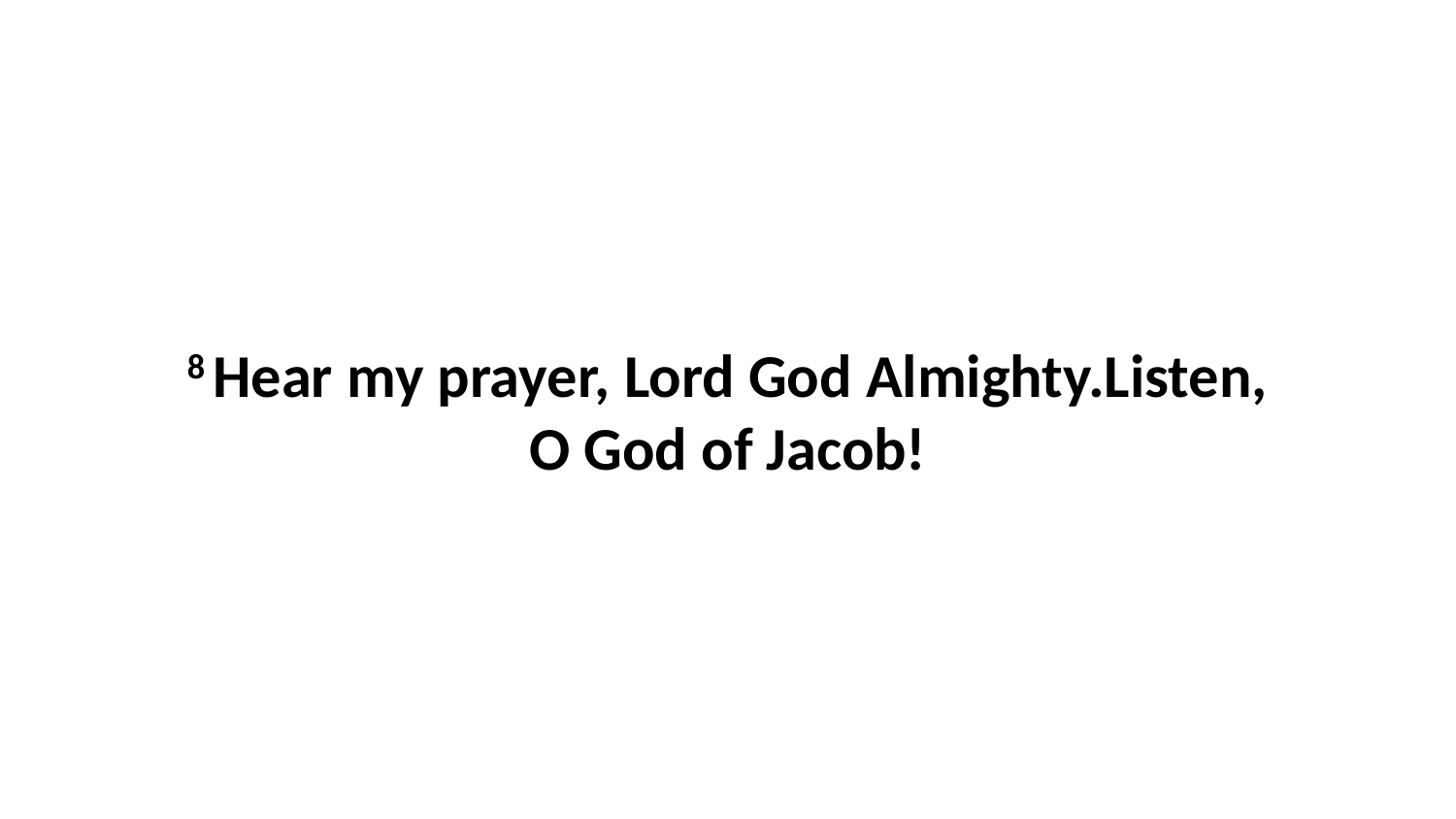

8 Hear my prayer, Lord God Almighty.Listen, O God of Jacob!